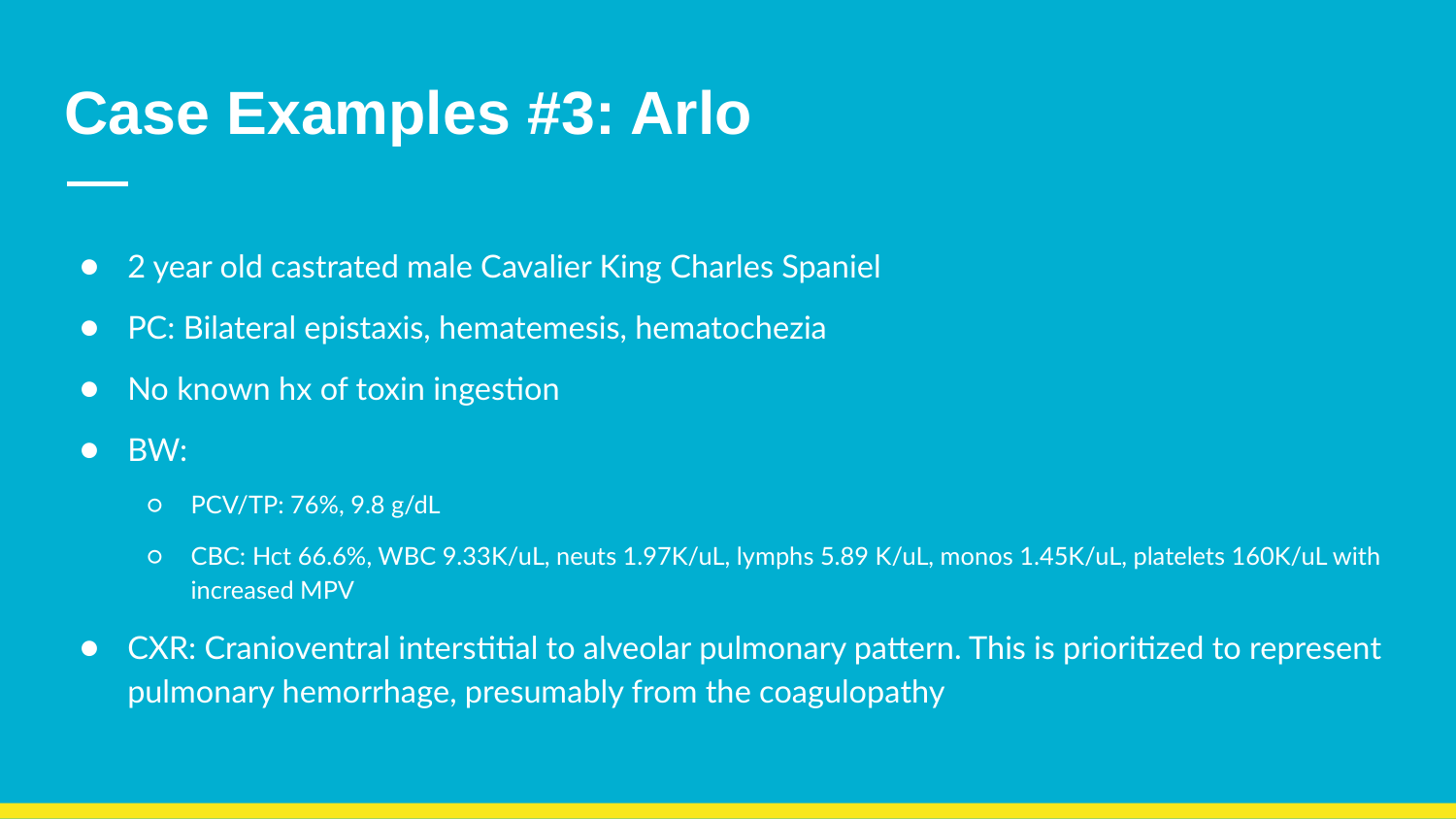

# Case Examples #3: Arlo

2 year old castrated male Cavalier King Charles Spaniel
PC: Bilateral epistaxis, hematemesis, hematochezia
No known hx of toxin ingestion
BW:
PCV/TP: 76%, 9.8 g/dL
CBC: Hct 66.6%, WBC 9.33K/uL, neuts 1.97K/uL, lymphs 5.89 K/uL, monos 1.45K/uL, platelets 160K/uL with increased MPV
CXR: Cranioventral interstitial to alveolar pulmonary pattern. This is prioritized to represent pulmonary hemorrhage, presumably from the coagulopathy